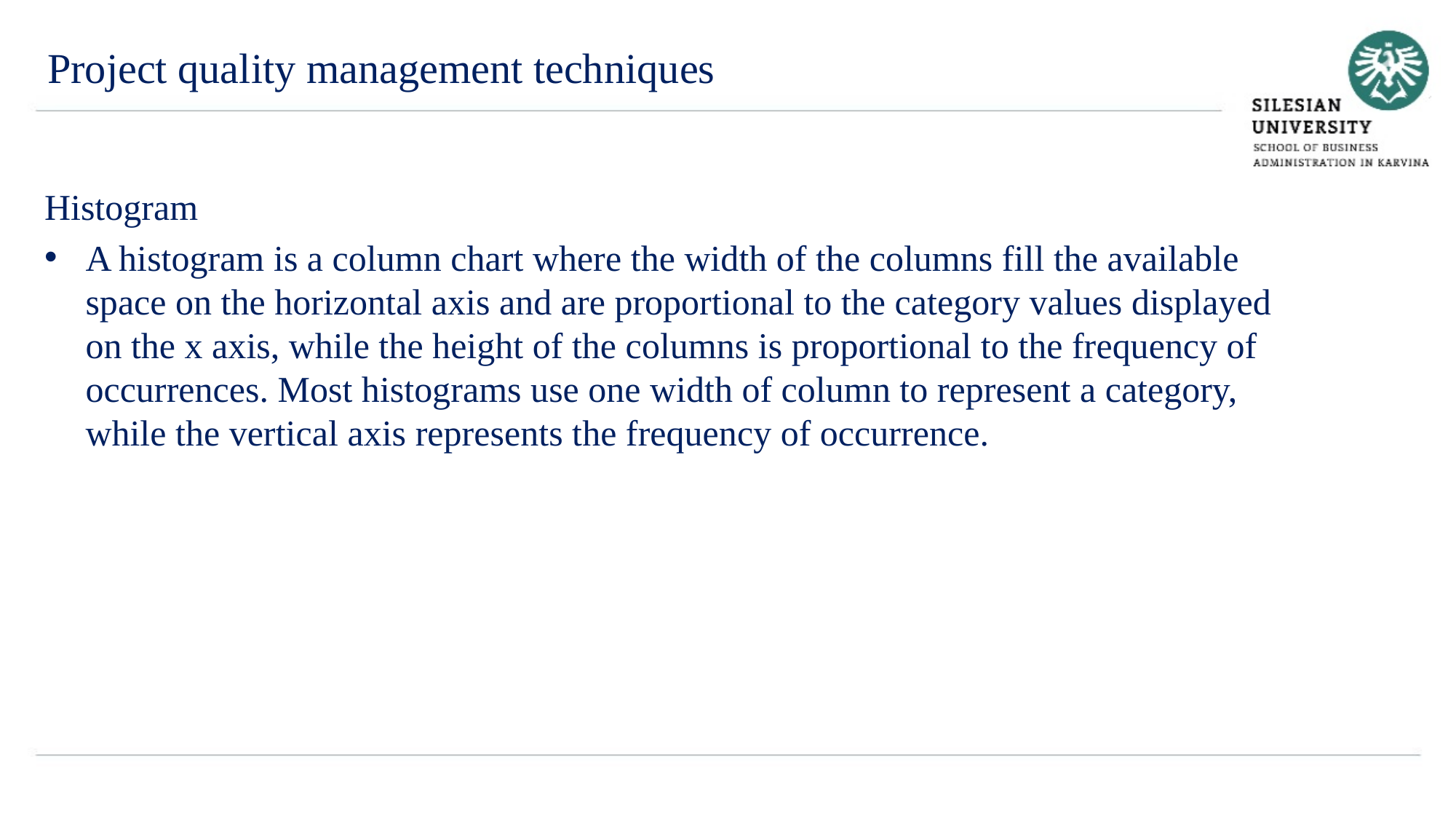

Project quality management techniques
Histogram
A histogram is a column chart where the width of the columns fill the available space on the horizontal axis and are proportional to the category values displayed on the x axis, while the height of the columns is proportional to the frequency of occurrences. Most histograms use one width of column to represent a category, while the vertical axis represents the frequency of occurrence.